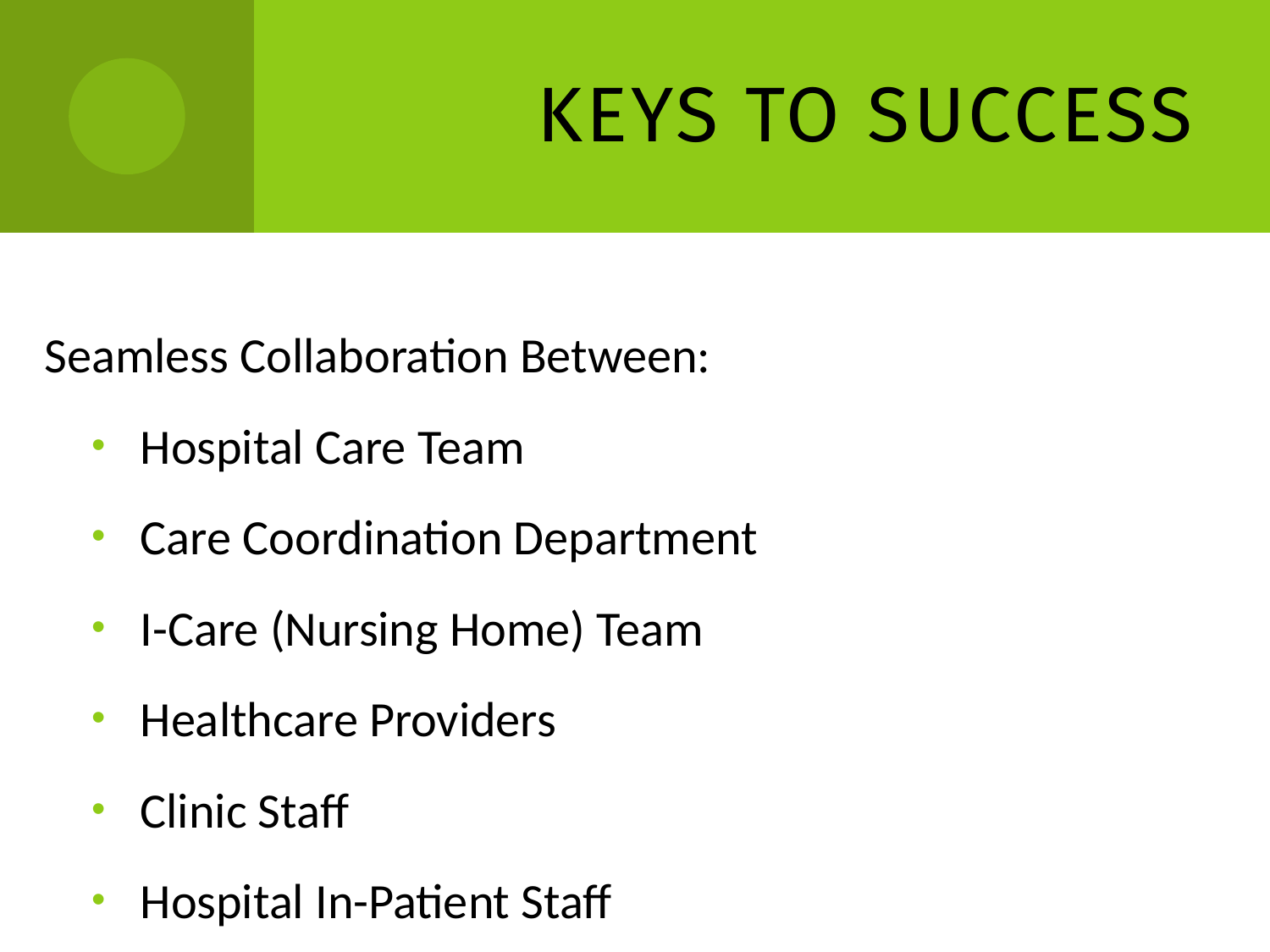

# Keys to Success
Seamless Collaboration Between:
Hospital Care Team
Care Coordination Department
I-Care (Nursing Home) Team
Healthcare Providers
Clinic Staff
Hospital In-Patient Staff